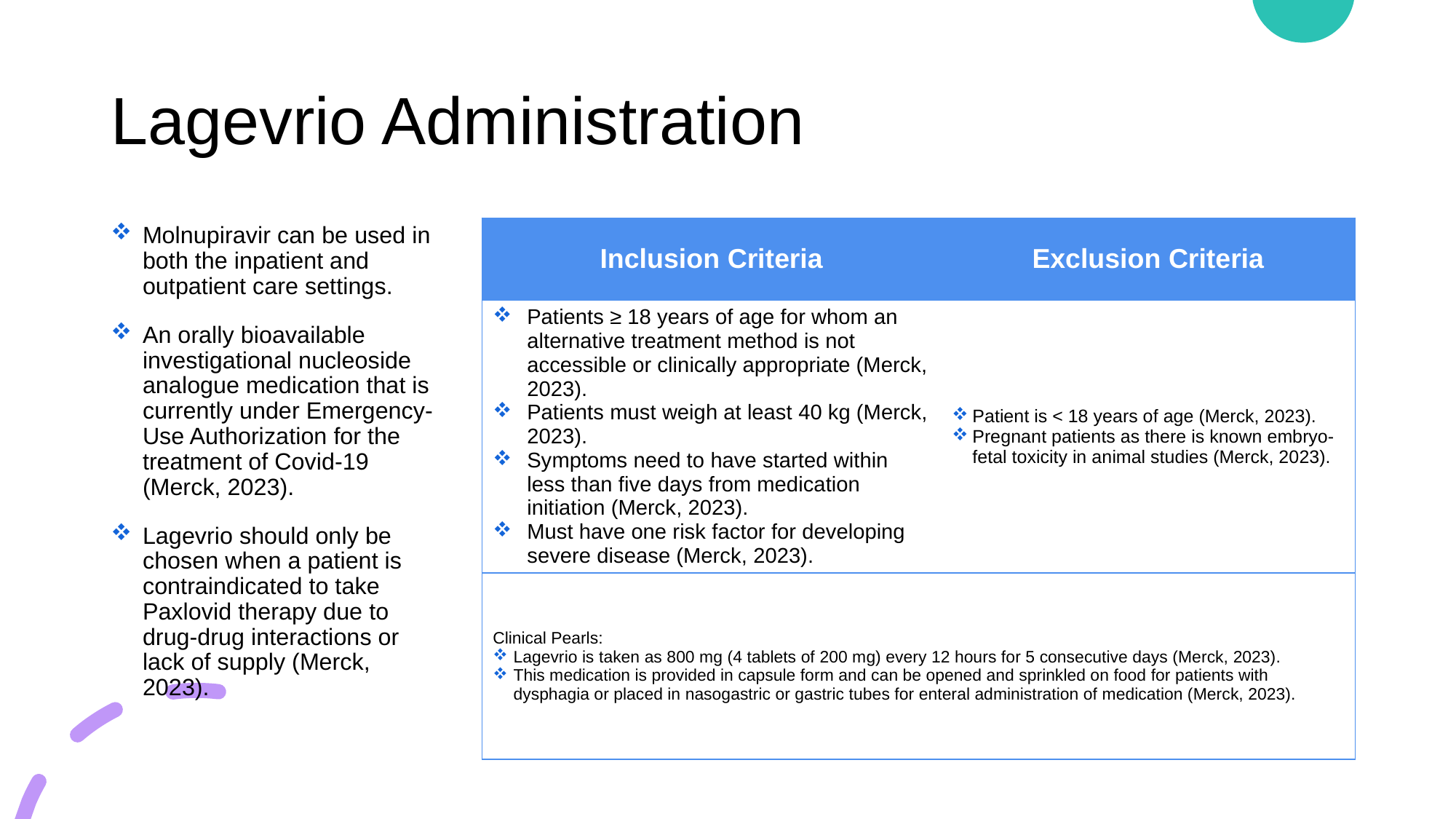

# Lagevrio Administration
| Inclusion Criteria | Exclusion Criteria |
| --- | --- |
| Patients ≥ 18 years of age for whom an alternative treatment method is not accessible or clinically appropriate (Merck, 2023). Patients must weigh at least 40 kg (Merck, 2023). Symptoms need to have started within less than five days from medication initiation (Merck, 2023). Must have one risk factor for developing severe disease (Merck, 2023). | Patient is < 18 years of age (Merck, 2023). Pregnant patients as there is known embryo-fetal toxicity in animal studies (Merck, 2023). |
| Clinical Pearls: Lagevrio is taken as 800 mg (4 tablets of 200 mg) every 12 hours for 5 consecutive days (Merck, 2023). This medication is provided in capsule form and can be opened and sprinkled on food for patients with dysphagia or placed in nasogastric or gastric tubes for enteral administration of medication (Merck, 2023). |  |
Molnupiravir can be used in both the inpatient and outpatient care settings.
An orally bioavailable investigational nucleoside analogue medication that is currently under Emergency-Use Authorization for the treatment of Covid-19 (Merck, 2023).
Lagevrio should only be chosen when a patient is contraindicated to take Paxlovid therapy due to drug-drug interactions or lack of supply (Merck, 2023).